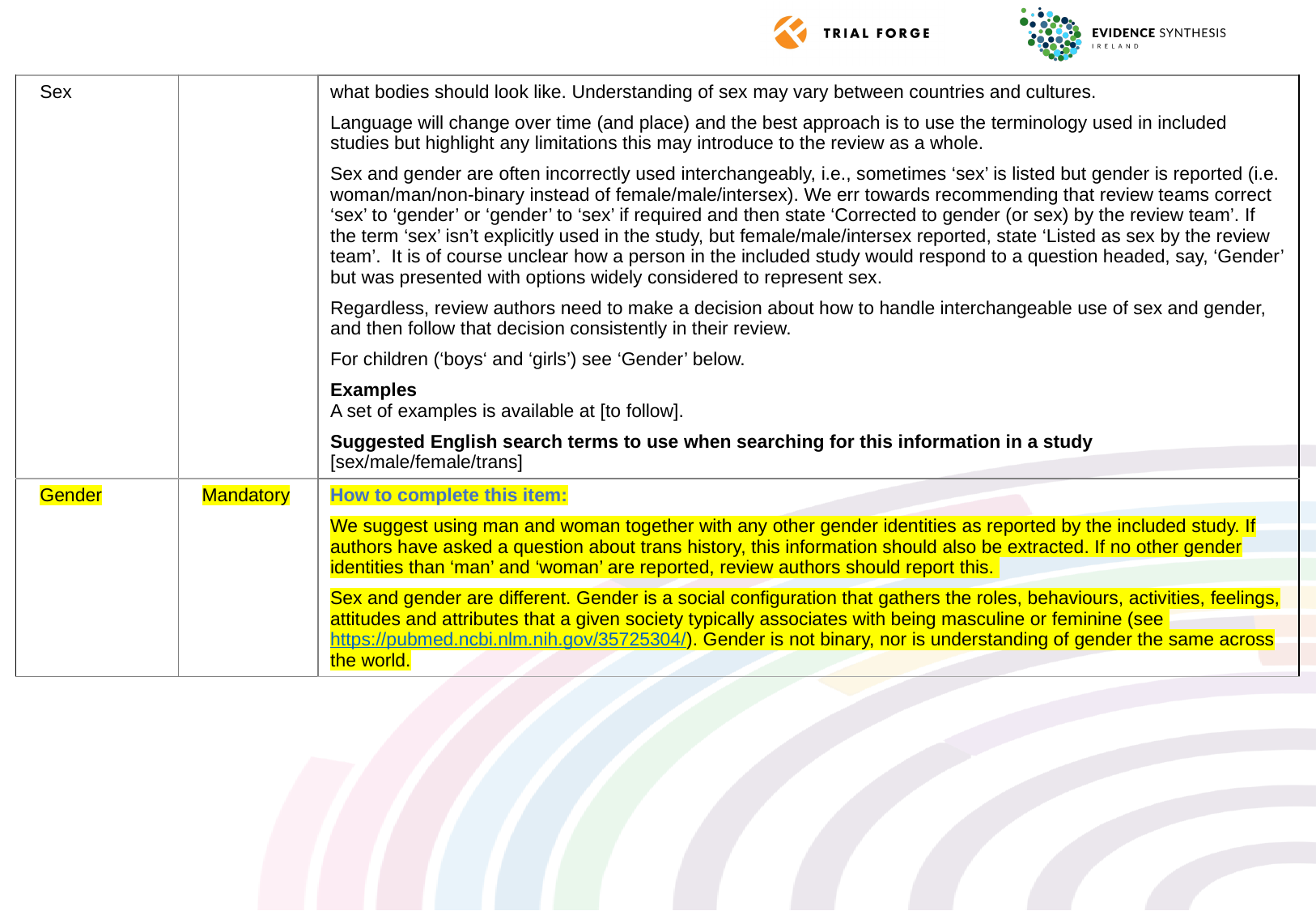

| Sex |  | what bodies should look like. Understanding of sex may vary between countries and cultures. Language will change over time (and place) and the best approach is to use the terminology used in included studies but highlight any limitations this may introduce to the review as a whole. Sex and gender are often incorrectly used interchangeably, i.e., sometimes ‘sex’ is listed but gender is reported (i.e. woman/man/non-binary instead of female/male/intersex). We err towards recommending that review teams correct ‘sex’ to ‘gender’ or ‘gender’ to ‘sex’ if required and then state ‘Corrected to gender (or sex) by the review team’. If the term ‘sex’ isn’t explicitly used in the study, but female/male/intersex reported, state ‘Listed as sex by the review team’. It is of course unclear how a person in the included study would respond to a question headed, say, ‘Gender’ but was presented with options widely considered to represent sex. Regardless, review authors need to make a decision about how to handle interchangeable use of sex and gender, and then follow that decision consistently in their review. For children (‘boys‘ and ‘girls’) see ‘Gender’ below. Examples A set of examples is available at [to follow]. Suggested English search terms to use when searching for this information in a study [sex/male/female/trans] |
| --- | --- | --- |
| Gender | Mandatory | How to complete this item: We suggest using man and woman together with any other gender identities as reported by the included study. If authors have asked a question about trans history, this information should also be extracted. If no other gender identities than ‘man’ and ‘woman’ are reported, review authors should report this. Sex and gender are different. Gender is a social configuration that gathers the roles, behaviours, activities, feelings, attitudes and attributes that a given society typically associates with being masculine or feminine (see https://pubmed.ncbi.nlm.nih.gov/35725304/). Gender is not binary, nor is understanding of gender the same across the world. |